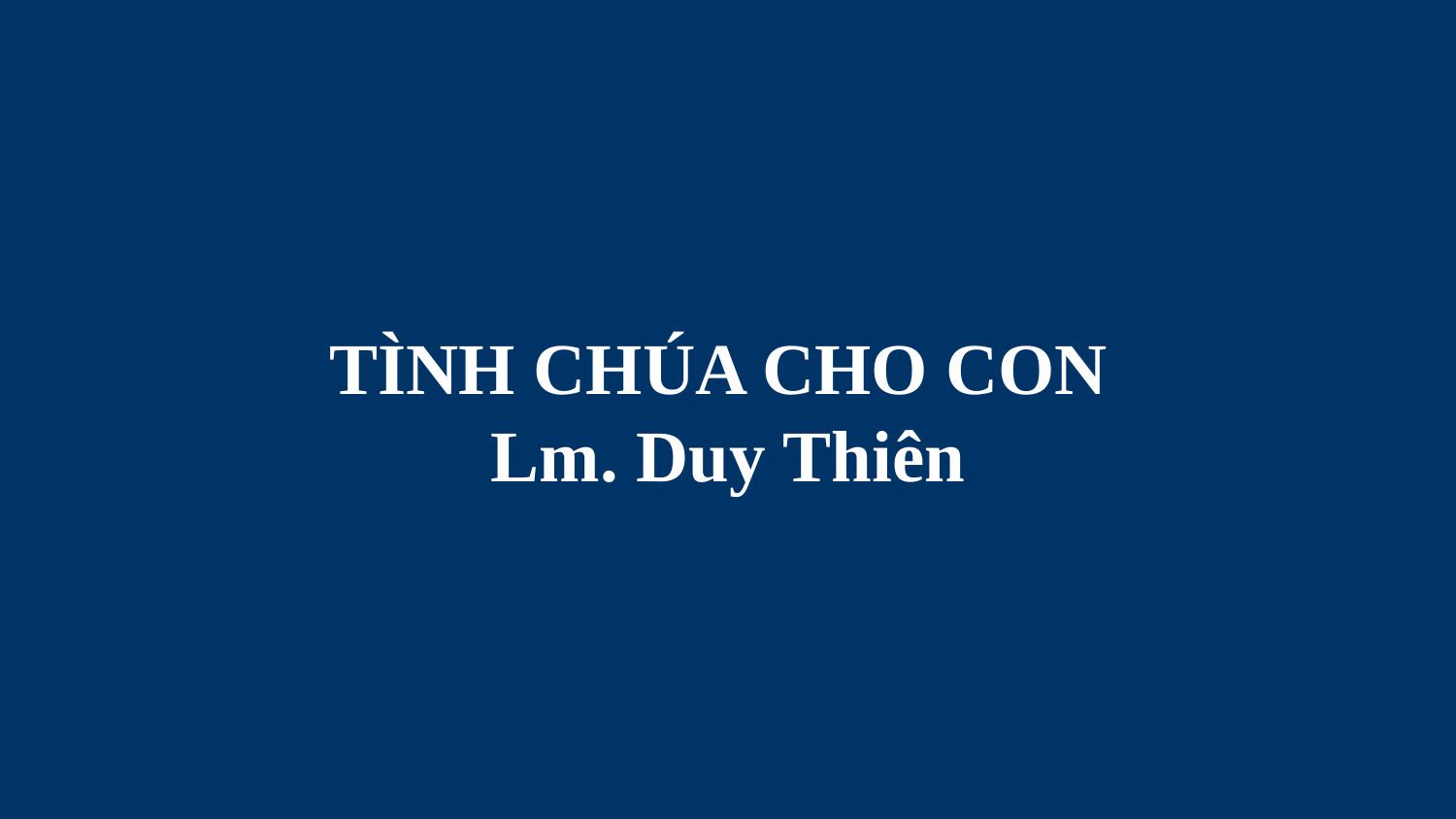

# TÌNH CHÚA CHO CON Lm. Duy Thiên